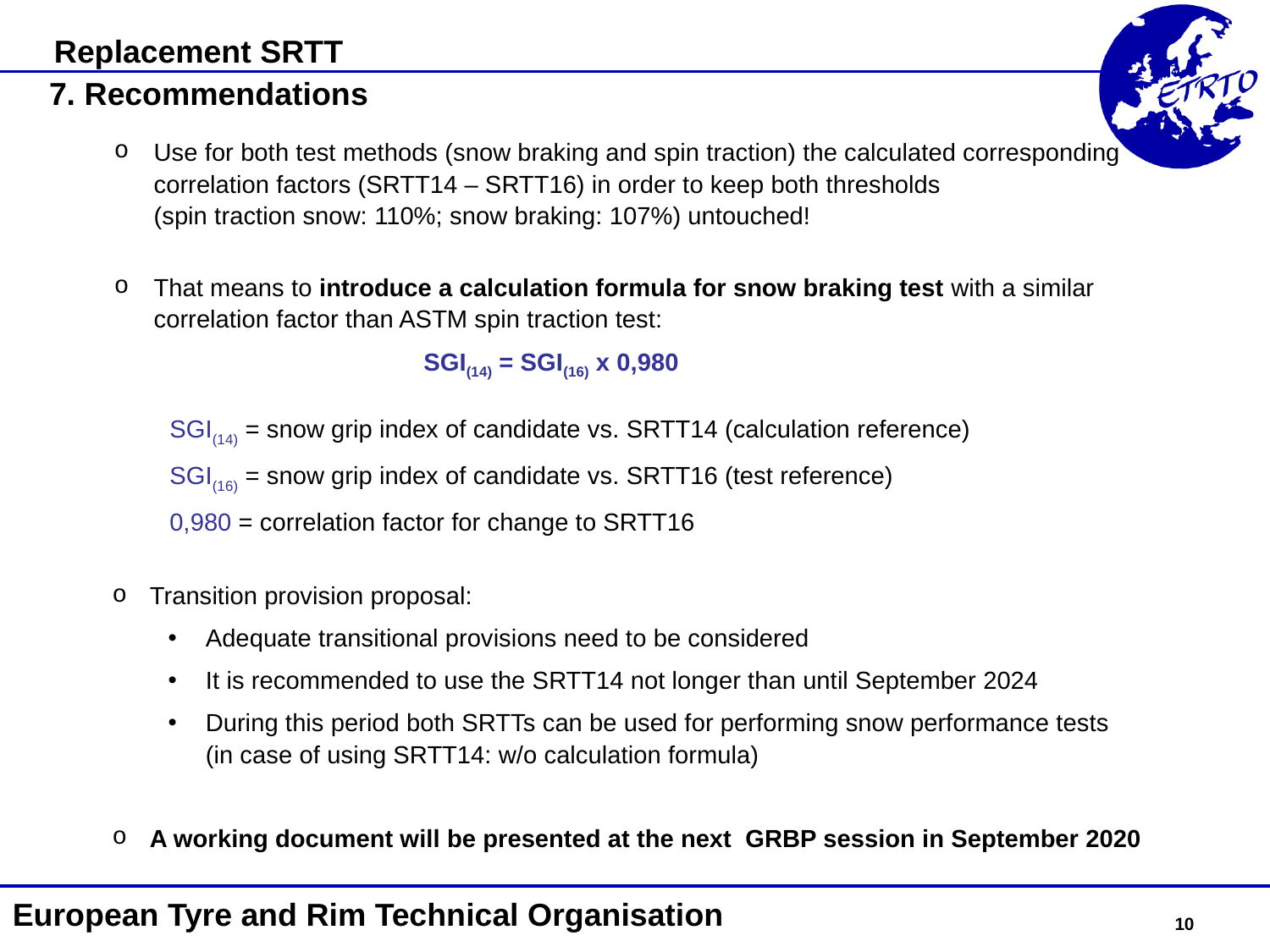

Replacement SRTT
7. Recommendations
Use for both test methods (snow braking and spin traction) the calculated corresponding correlation factors (SRTT14 – SRTT16) in order to keep both thresholds
(spin traction snow: 110%; snow braking: 107%) untouched!
That means to introduce a calculation formula for snow braking test with a similar correlation factor than ASTM spin traction test:
		SGI(14) = SGI(16) x 0,980
SGI(14) = snow grip index of candidate vs. SRTT14 (calculation reference)
SGI(16) = snow grip index of candidate vs. SRTT16 (test reference)
0,980 = correlation factor for change to SRTT16
Transition provision proposal:
Adequate transitional provisions need to be considered
It is recommended to use the SRTT14 not longer than until September 2024
During this period both SRTTs can be used for performing snow performance tests
(in case of using SRTT14: w/o calculation formula)

A working document will be presented at the next  GRBP session in September 2020
European Tyre and Rim Technical Organisation